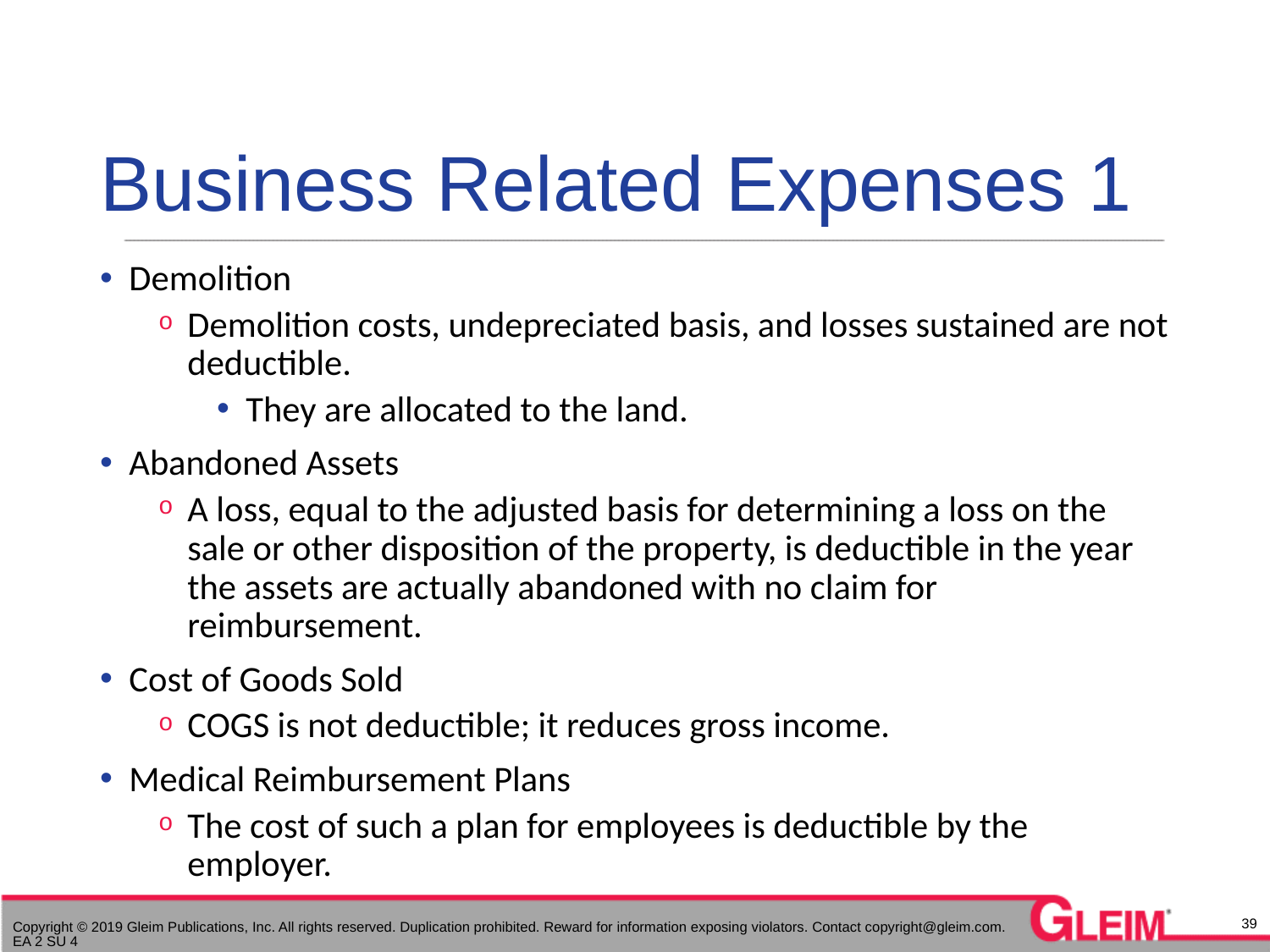

# Business Related Expenses 1
Demolition
Demolition costs, undepreciated basis, and losses sustained are not deductible.
They are allocated to the land.
Abandoned Assets
A loss, equal to the adjusted basis for determining a loss on the sale or other disposition of the property, is deductible in the year the assets are actually abandoned with no claim for reimbursement.
Cost of Goods Sold
COGS is not deductible; it reduces gross income.
Medical Reimbursement Plans
The cost of such a plan for employees is deductible by the employer.

39
Copyright © 2019 Gleim Publications, Inc. All rights reserved. Duplication prohibited. Reward for information exposing violators. Contact copyright@gleim.com.  EA 2 SU 4